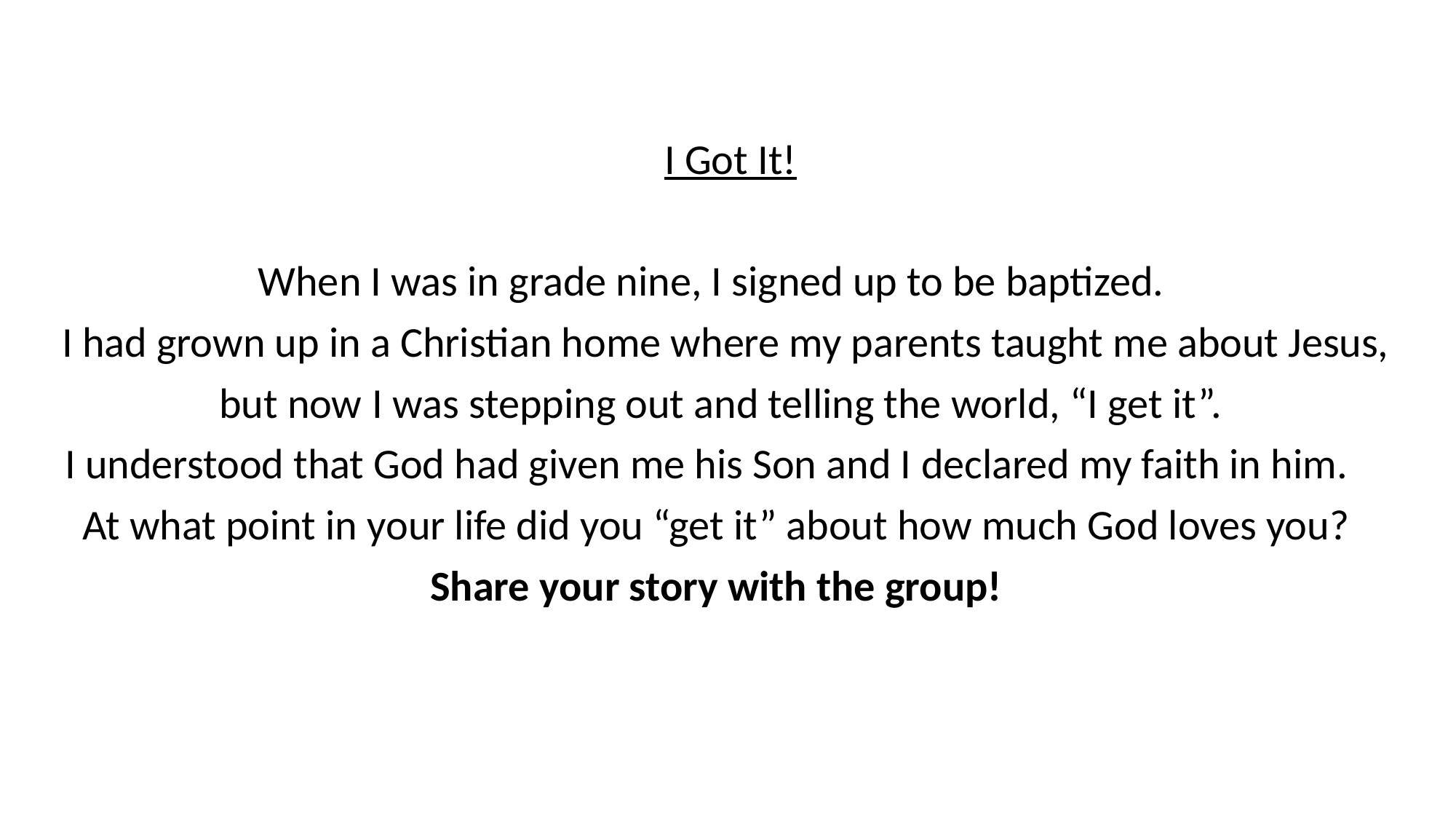

I Got It!

When I was in grade nine, I signed up to be baptized.
I had grown up in a Christian home where my parents taught me about Jesus,
but now I was stepping out and telling the world, “I get it”.
I understood that God had given me his Son and I declared my faith in him.
At what point in your life did you “get it” about how much God loves you?
Share your story with the group!